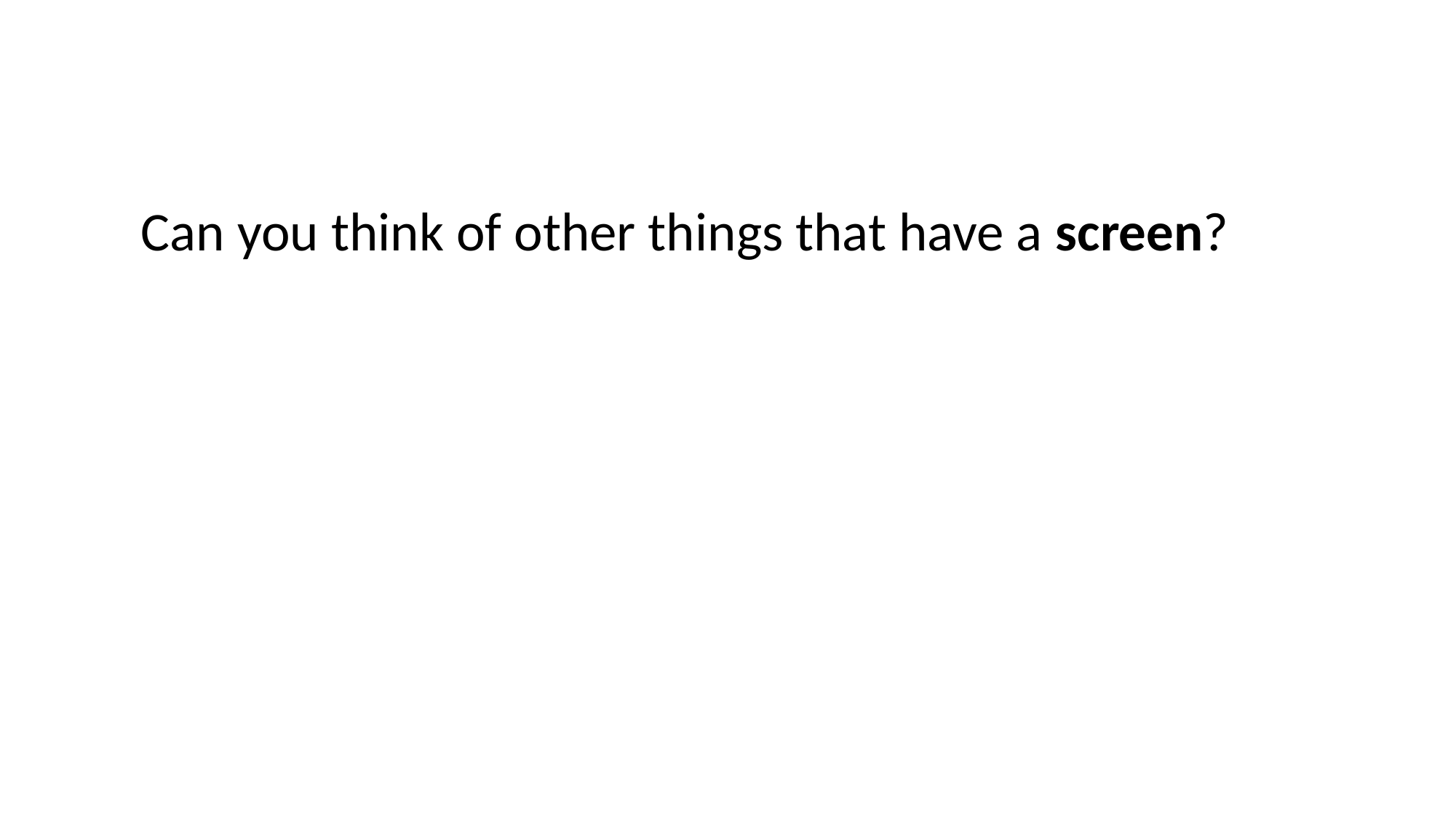

Can you think of other things that have a screen?